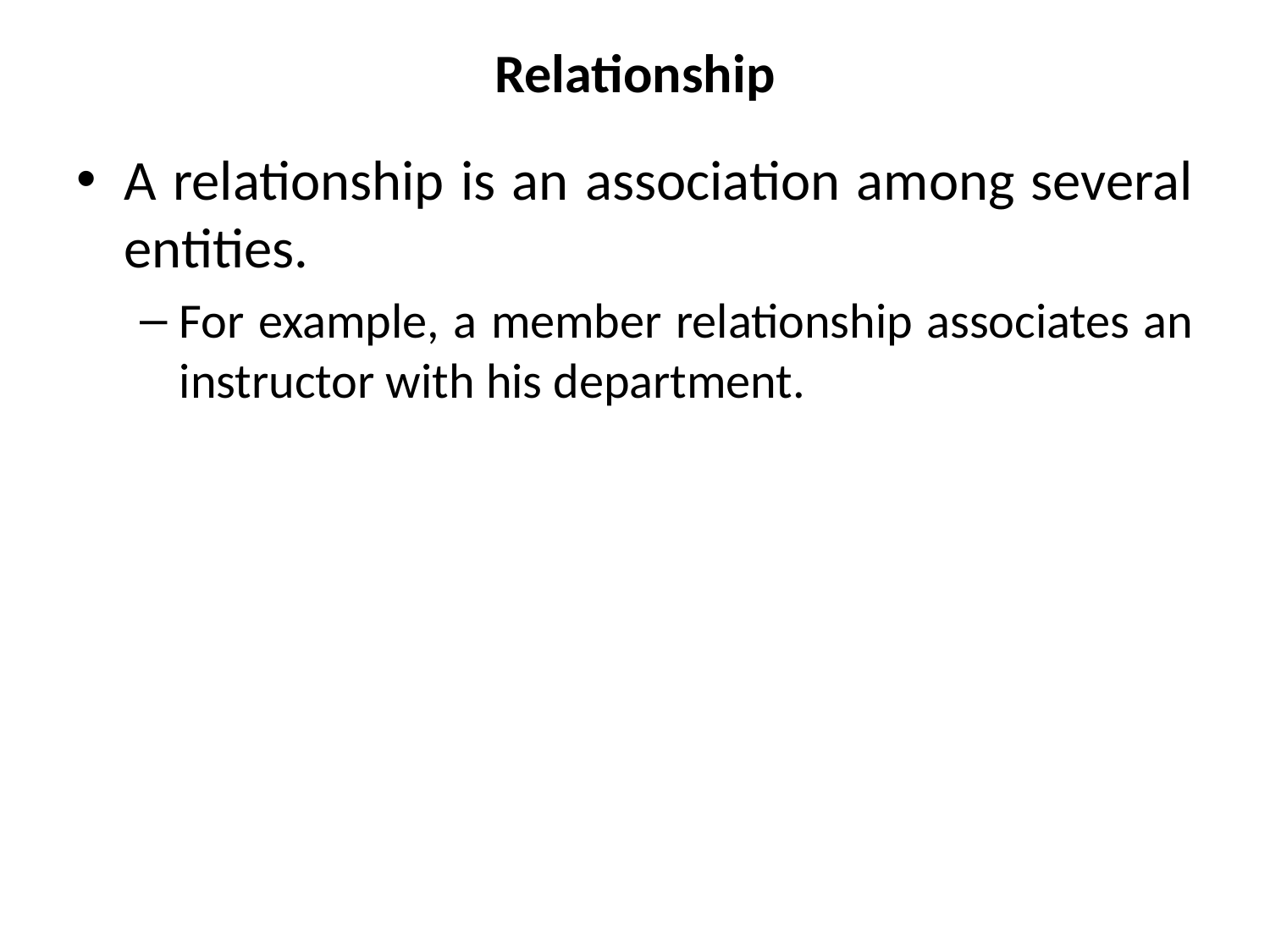

# Relationship
A relationship is an association among several entities.
For example, a member relationship associates an instructor with his department.